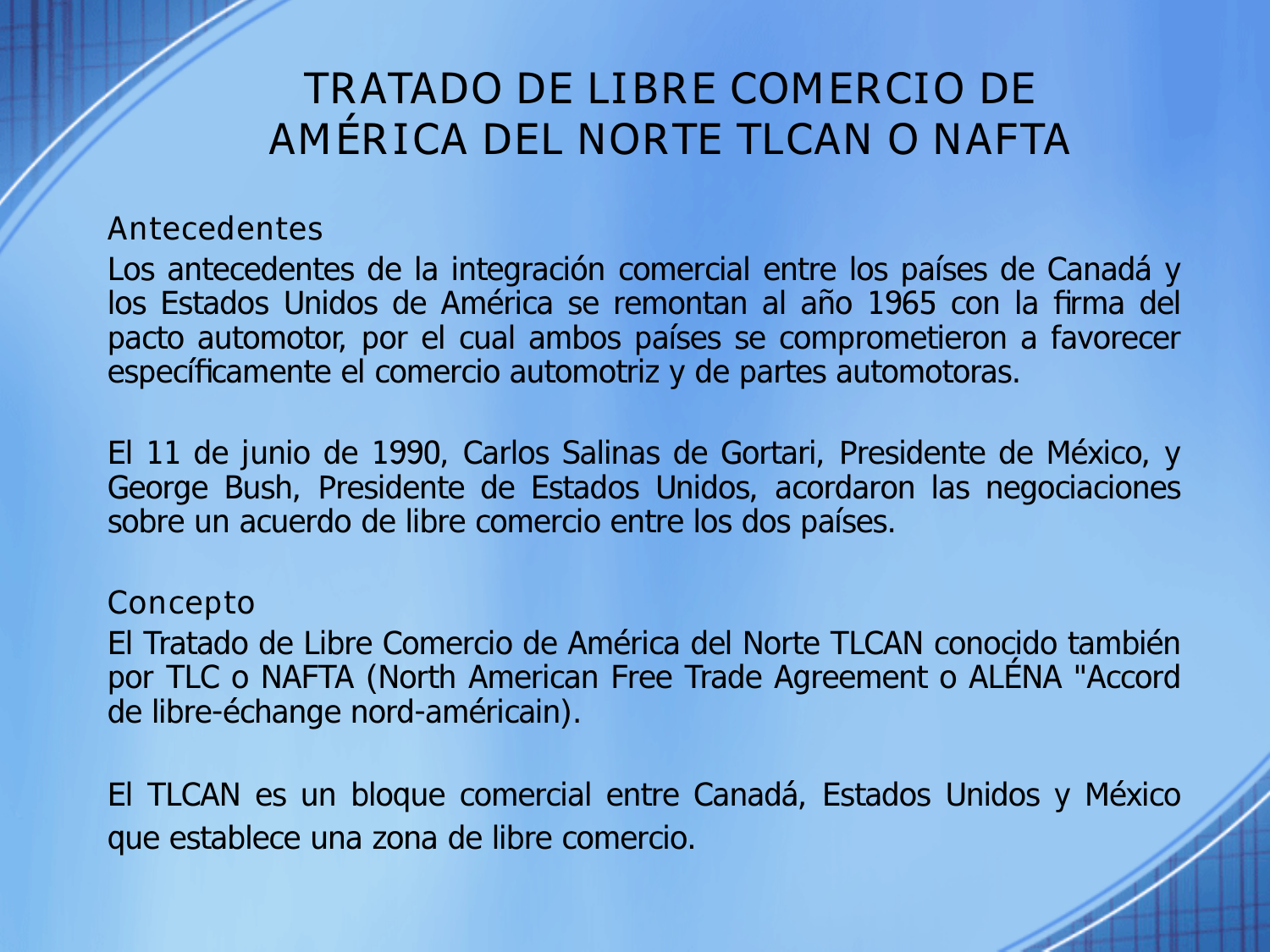

# TRATADO DE LIBRE COMERCIO DE AMÉRICA DEL NORTE TLCAN O NAFTA
Antecedentes
Los antecedentes de la integración comercial entre los países de Canadá y los Estados Unidos de América se remontan al año 1965 con la firma del pacto automotor, por el cual ambos países se comprometieron a favorecer específicamente el comercio automotriz y de partes automotoras.

El 11 de junio de 1990, Carlos Salinas de Gortari, Presidente de México, y George Bush, Presidente de Estados Unidos, acordaron las negociaciones sobre un acuerdo de libre comercio entre los dos países.

Concepto
El Tratado de Libre Comercio de América del Norte TLCAN conocido también por TLC o NAFTA (North American Free Trade Agreement o ALÉNA "Accord de libre-échange nord-américain).

El TLCAN es un bloque comercial entre Canadá, Estados Unidos y México que establece una zona de libre comercio.